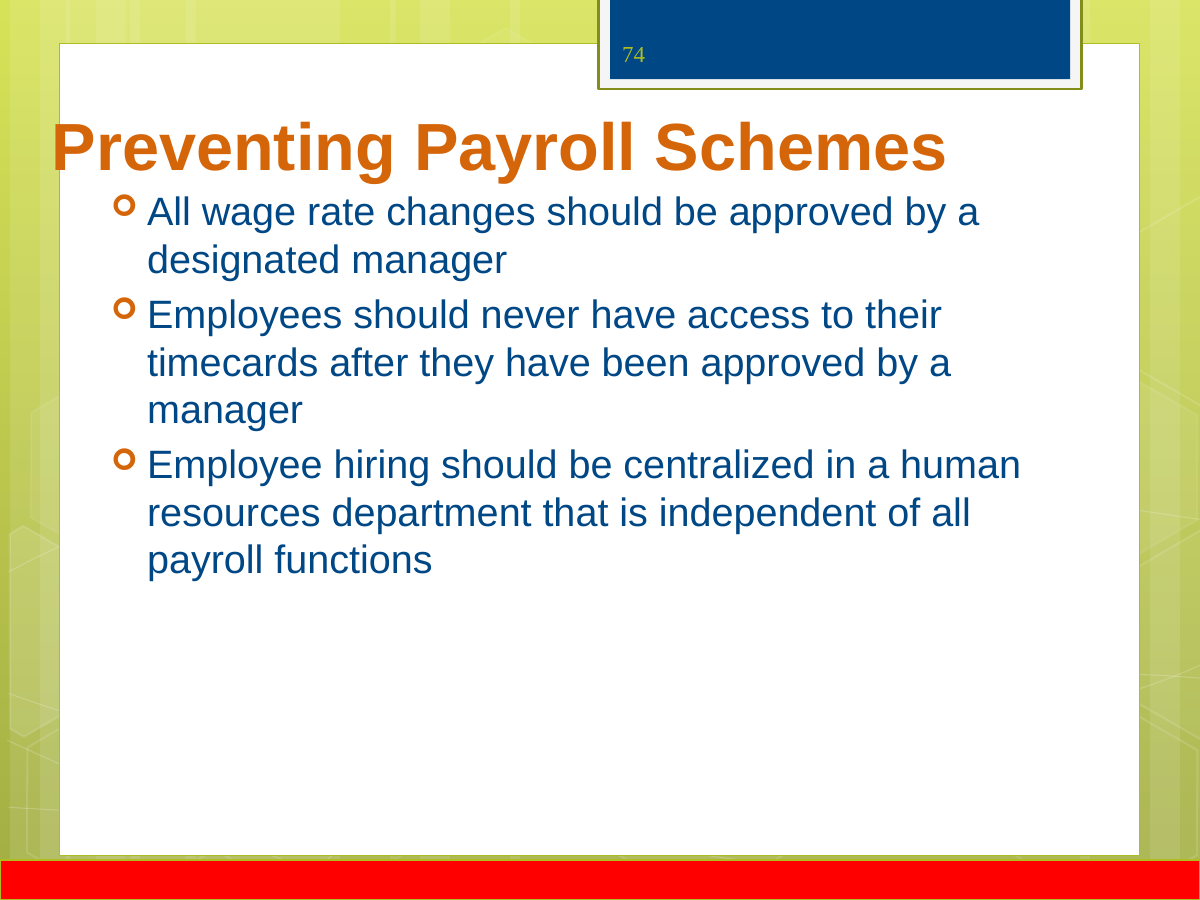

74
# Preventing Payroll Schemes
All wage rate changes should be approved by a designated manager
Employees should never have access to their timecards after they have been approved by a manager
Employee hiring should be centralized in a human resources department that is independent of all payroll functions